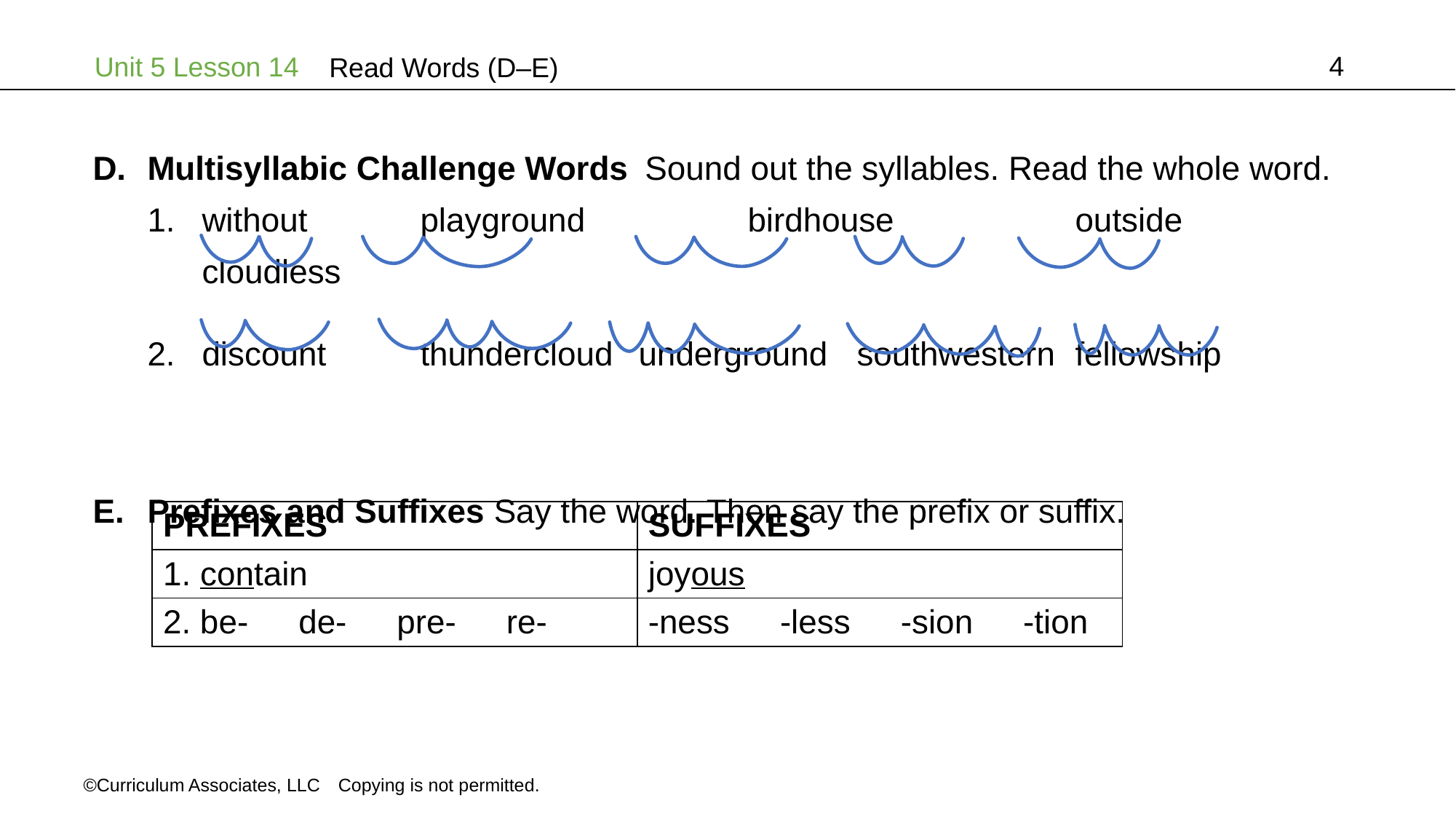

4
Read Words (D–E)
Multisyllabic Challenge Words Sound out the syllables. Read the whole word.
without		playground		birdhouse		outside		cloudless
discount	thundercloud	underground	southwestern	fellowship

Prefixes and Suffixes Say the word. Then say the prefix or suffix.

| PREFIXES | SUFFIXES |
| --- | --- |
| 1. contain | joyous |
| 2. be-   de-   pre-   re- | -ness   -less   -sion   -tion |